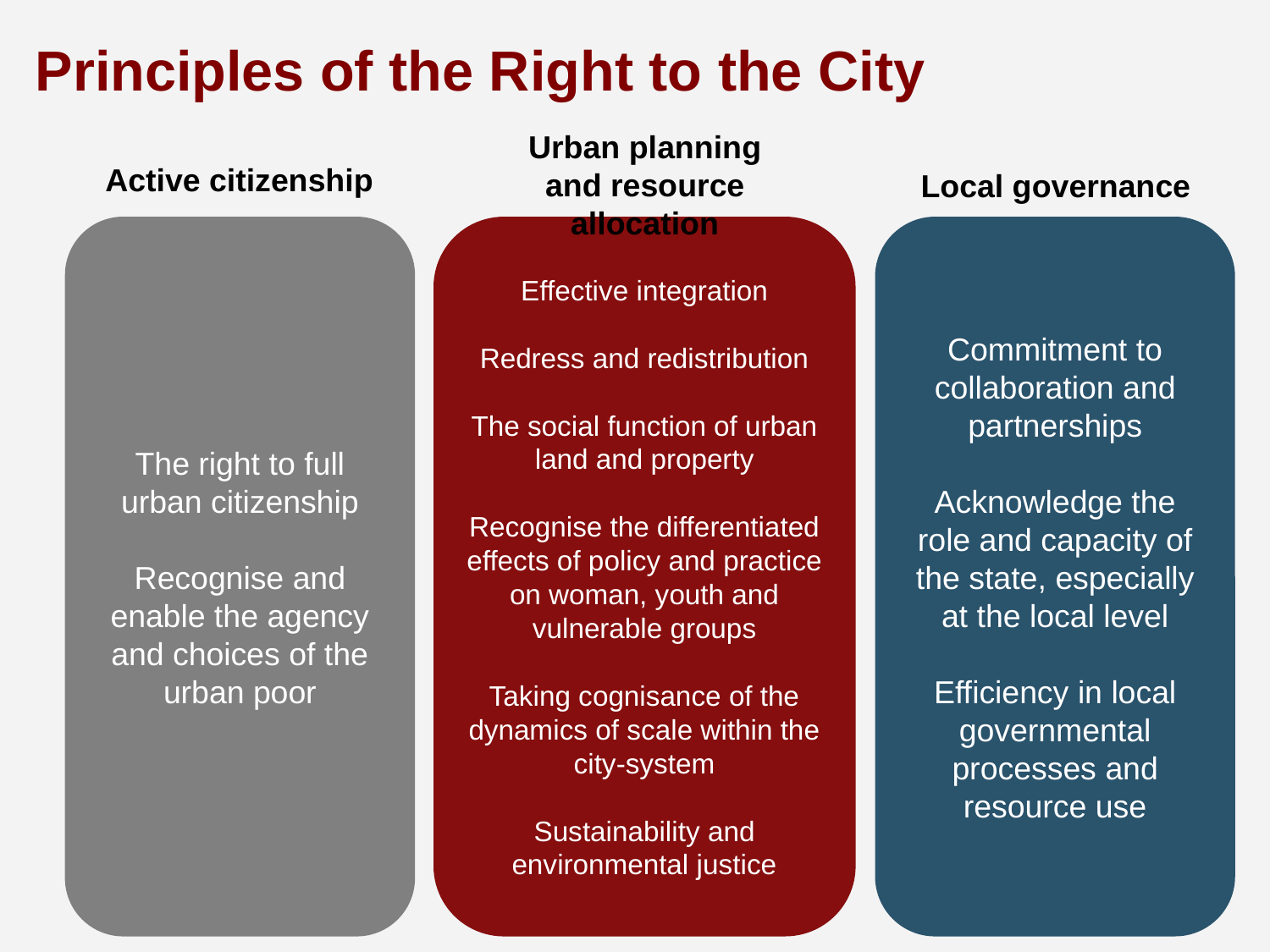

Principles of the Right to the City
Urban planning and resource allocation
Active citizenship
Local governance
The right to full urban citizenship

Recognise and enable the agency and choices of the urban poor
Effective integration

Redress and redistribution

The social function of urban land and property

Recognise the differentiated effects of policy and practice on woman, youth and vulnerable groups

Taking cognisance of the dynamics of scale within the city-system

Sustainability and environmental justice
Commitment to collaboration and partnerships

Acknowledge the role and capacity of the state, especially at the local level

Efficiency in local governmental processes and resource use